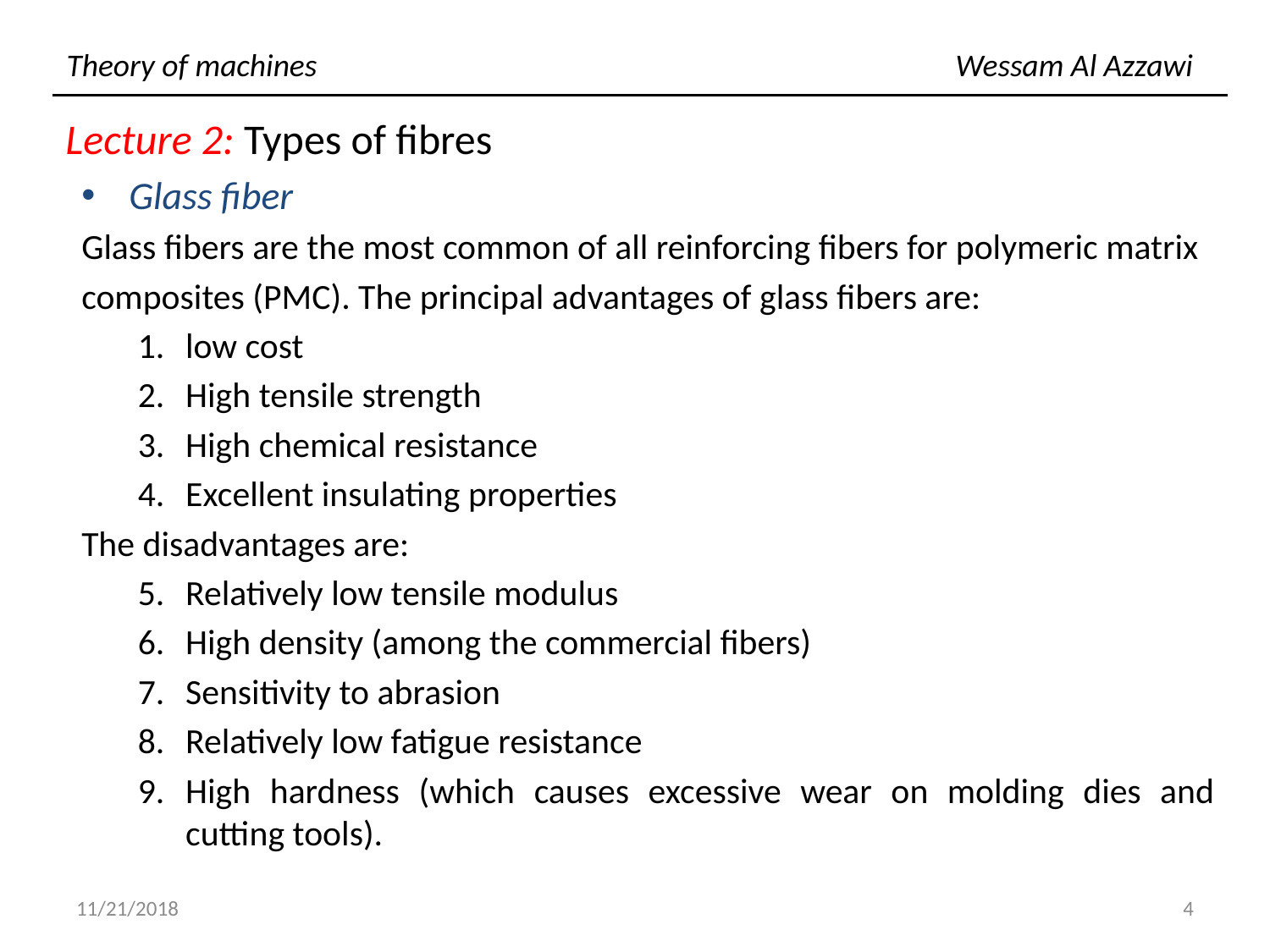

# Theory of machines						Wessam Al Azzawi
Lecture 2: Types of fibres
Glass fiber
Glass fibers are the most common of all reinforcing fibers for polymeric matrix
composites (PMC). The principal advantages of glass fibers are:
low cost
High tensile strength
High chemical resistance
Excellent insulating properties
The disadvantages are:
Relatively low tensile modulus
High density (among the commercial fibers)
Sensitivity to abrasion
Relatively low fatigue resistance
High hardness (which causes excessive wear on molding dies and cutting tools).

11/21/2018
4